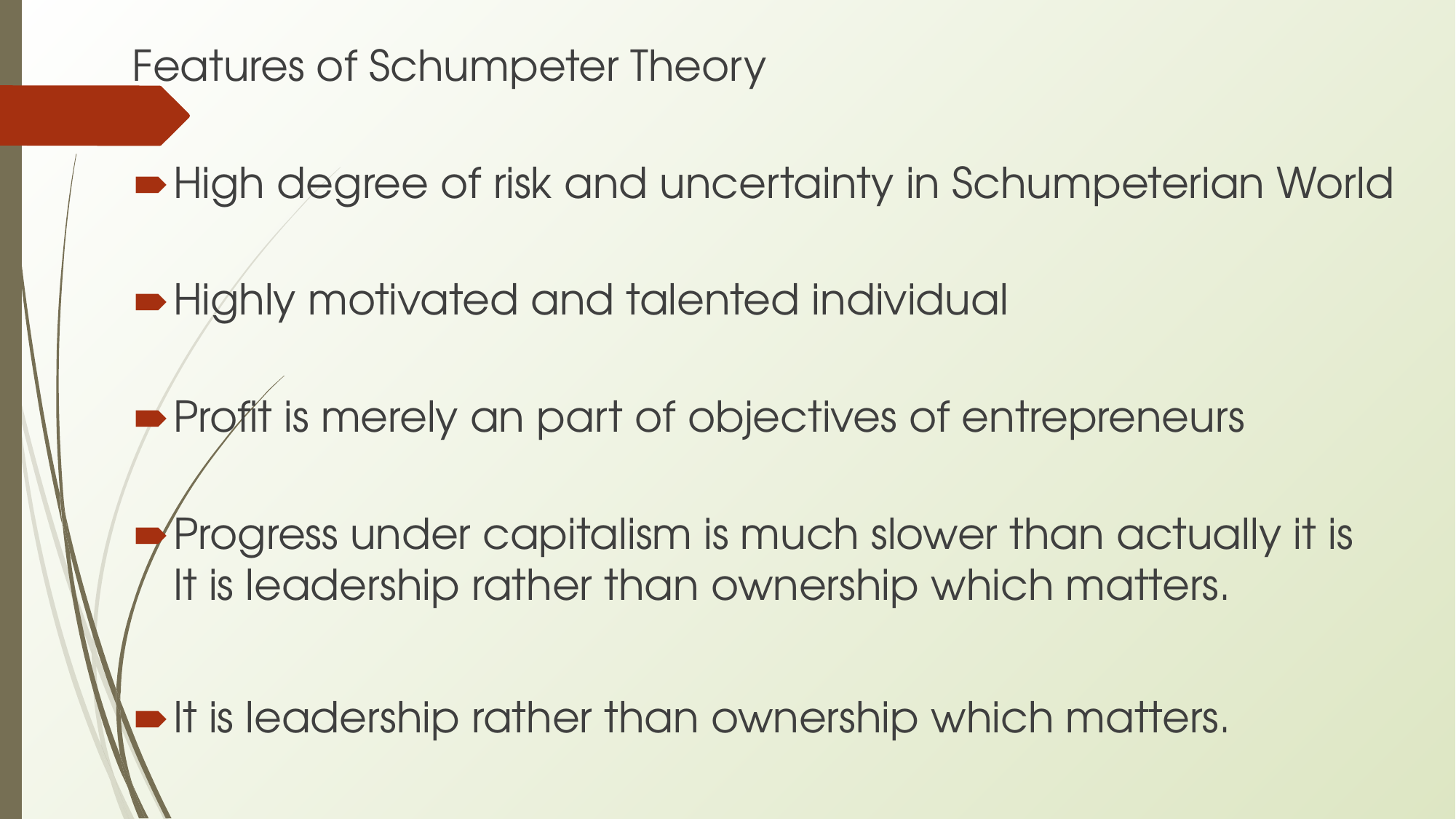

Features of Schumpeter Theory
High degree of risk and uncertainty in Schumpeterian World
Highly motivated and talented individual
Profit is merely an part of objectives of entrepreneurs
Progress under capitalism is much slower than actually it is
It is leadership rather than ownership which matters.

It is leadership rather than ownership which matters.